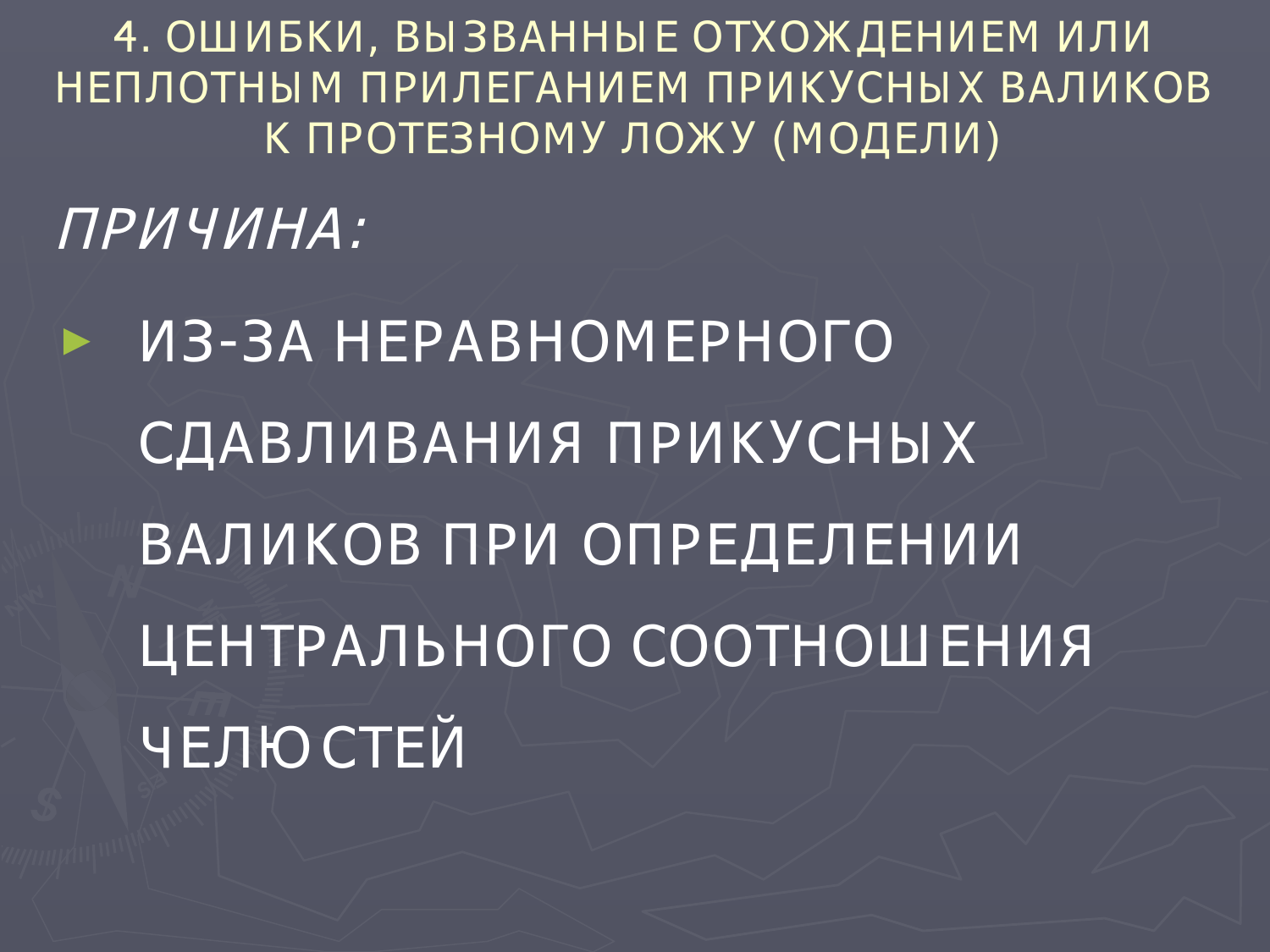

# 4. ОШИБКИ, ВЫЗВАННЫЕ ОТХОЖДЕНИЕМ ИЛИ НЕПЛОТНЫМ ПРИЛЕГАНИЕМ ПРИКУСНЫХ ВАЛИКОВ К ПРОТЕЗНОМУ ЛОЖУ (МОДЕЛИ)
ПРИЧИНА:
ИЗ-ЗА НЕРАВНОМЕРНОГО СДАВЛИВАНИЯ ПРИКУСНЫХ ВАЛИКОВ ПРИ ОПРЕДЕЛЕНИИ ЦЕНТРАЛЬНОГО СООТНОШЕНИЯ ЧЕЛЮСТЕЙ